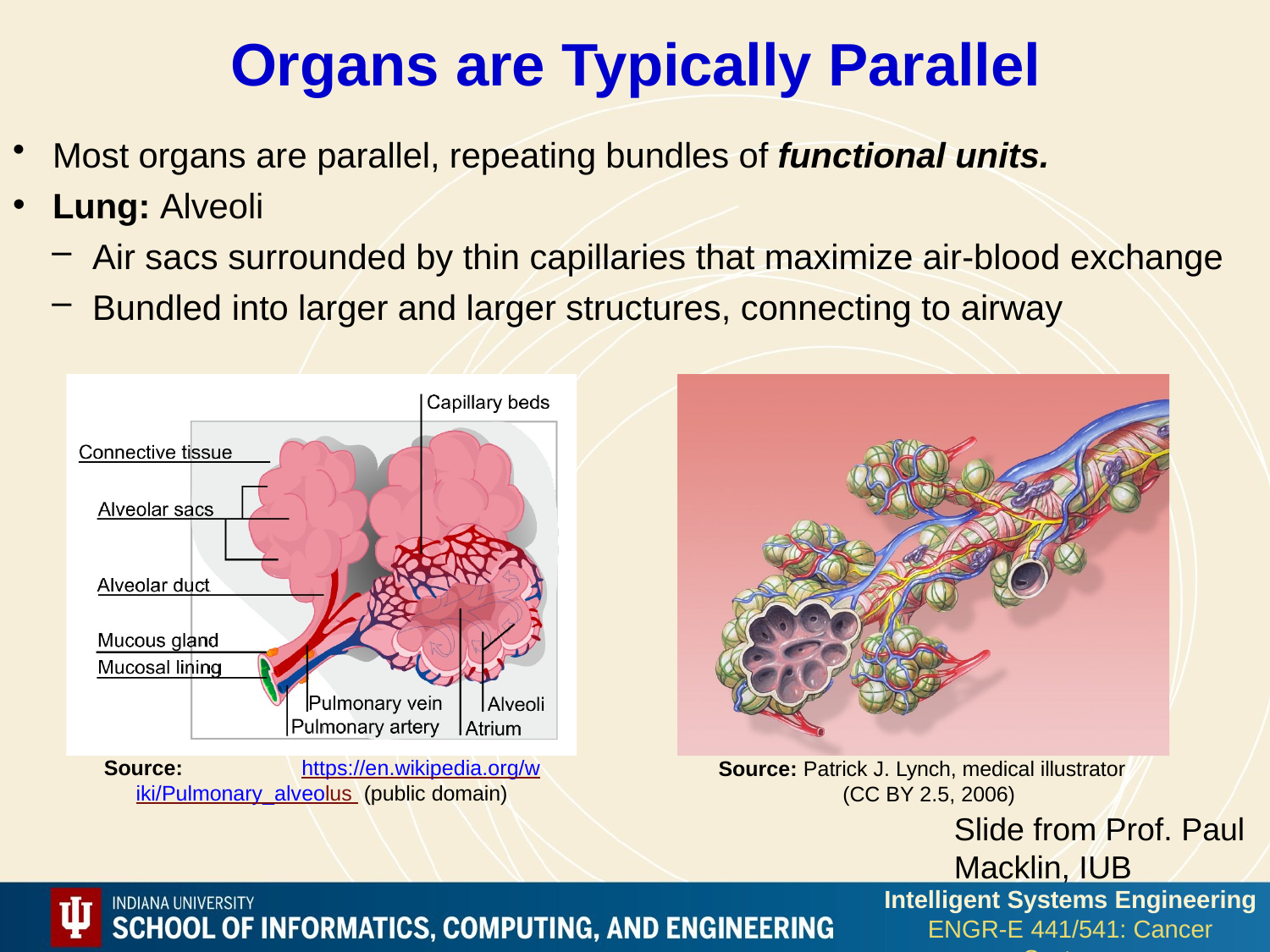

# Organs are Typically Parallel
Most organs are parallel, repeating bundles of functional units.
Lung: Alveoli
Air sacs surrounded by thin capillaries that maximize air-blood exchange
Bundled into larger and larger structures, connecting to airway

Source:                    https://en.wikipedia.org/wiki/Pulmonary_alveolus  (public domain)
Source: Patrick J. Lynch, medical illustrator  (CC BY 2.5, 2006)
Slide from Prof. Paul Macklin, IUB
Intelligent Systems Engineering
ENGR-E 441/541: Cancer Systems